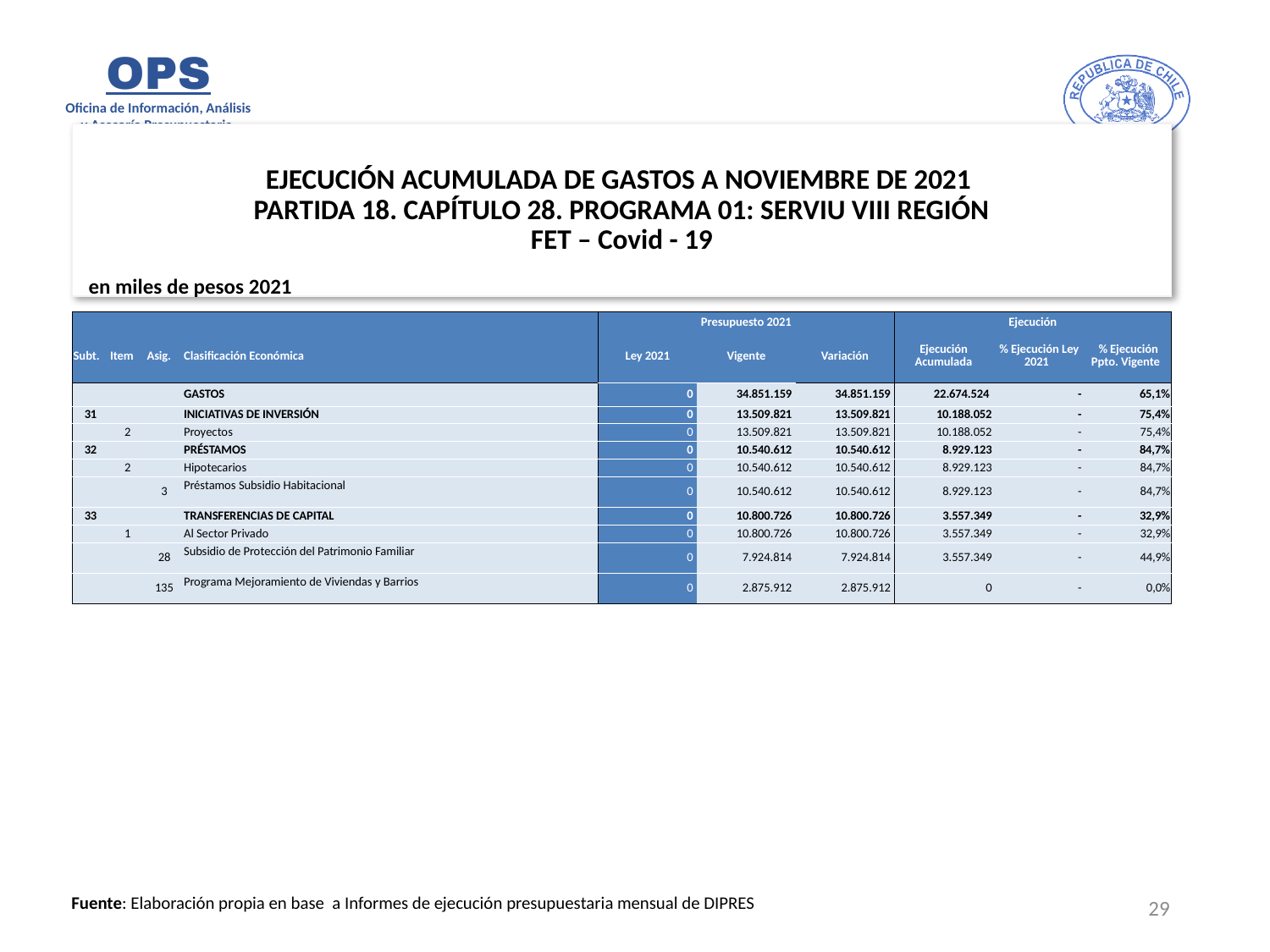

# EJECUCIÓN ACUMULADA DE GASTOS A NOVIEMBRE DE 2021 PARTIDA 18. CAPÍTULO 28. PROGRAMA 01: SERVIU VIII REGIÓN FET – Covid - 19
en miles de pesos 2021
|  |  |  |  | Presupuesto 2021 |  |  | Ejecución |  |  |
| --- | --- | --- | --- | --- | --- | --- | --- | --- | --- |
| Subt. | Item | Asig. | Clasificación Económica | Ley 2021 | Vigente | Variación | Ejecución Acumulada | % Ejecución Ley 2021 | % Ejecución Ppto. Vigente |
|  |  |  | GASTOS | 0 | 34.851.159 | 34.851.159 | 22.674.524 | - | 65,1% |
| 31 |  |  | INICIATIVAS DE INVERSIÓN | 0 | 13.509.821 | 13.509.821 | 10.188.052 | - | 75,4% |
|  | 2 |  | Proyectos | 0 | 13.509.821 | 13.509.821 | 10.188.052 | - | 75,4% |
| 32 |  |  | PRÉSTAMOS | 0 | 10.540.612 | 10.540.612 | 8.929.123 | - | 84,7% |
|  | 2 |  | Hipotecarios | 0 | 10.540.612 | 10.540.612 | 8.929.123 | - | 84,7% |
|  |  | 3 | Préstamos Subsidio Habitacional | 0 | 10.540.612 | 10.540.612 | 8.929.123 | - | 84,7% |
| 33 |  |  | TRANSFERENCIAS DE CAPITAL | 0 | 10.800.726 | 10.800.726 | 3.557.349 | - | 32,9% |
|  | 1 |  | Al Sector Privado | 0 | 10.800.726 | 10.800.726 | 3.557.349 | - | 32,9% |
|  |  | 28 | Subsidio de Protección del Patrimonio Familiar | 0 | 7.924.814 | 7.924.814 | 3.557.349 | - | 44,9% |
|  |  | 135 | Programa Mejoramiento de Viviendas y Barrios | 0 | 2.875.912 | 2.875.912 | 0 | - | 0,0% |
29